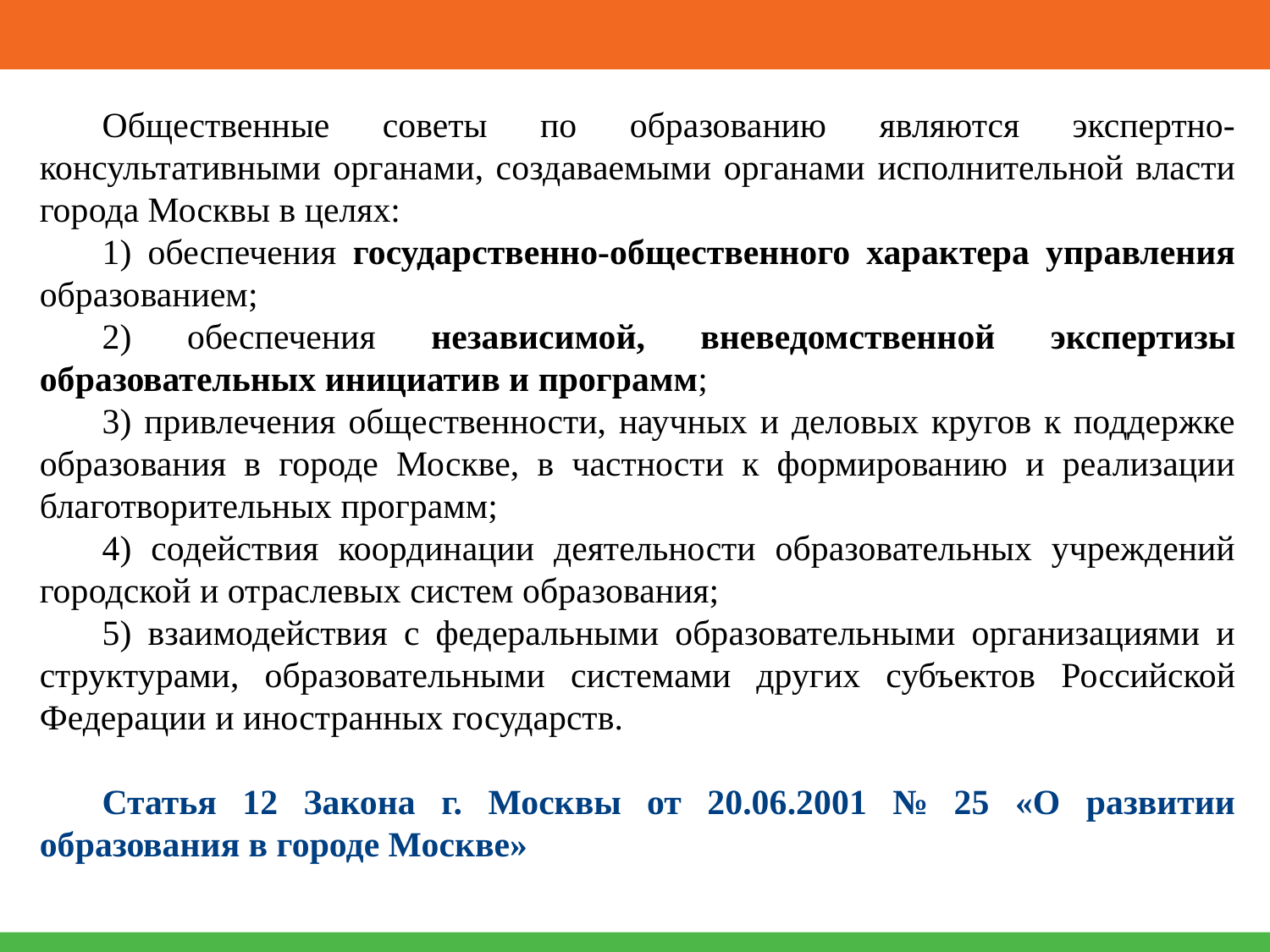

Общественные советы по образованию являются экспертно-консультативными органами, создаваемыми органами исполнительной власти города Москвы в целях:
1) обеспечения государственно-общественного характера управления образованием;
2) обеспечения независимой, вневедомственной экспертизы образовательных инициатив и программ;
3) привлечения общественности, научных и деловых кругов к поддержке образования в городе Москве, в частности к формированию и реализации благотворительных программ;
4) содействия координации деятельности образовательных учреждений городской и отраслевых систем образования;
5) взаимодействия с федеральными образовательными организациями и структурами, образовательными системами других субъектов Российской Федерации и иностранных государств.

Статья 12 Закона г. Москвы от 20.06.2001 № 25 «О развитии образования в городе Москве»